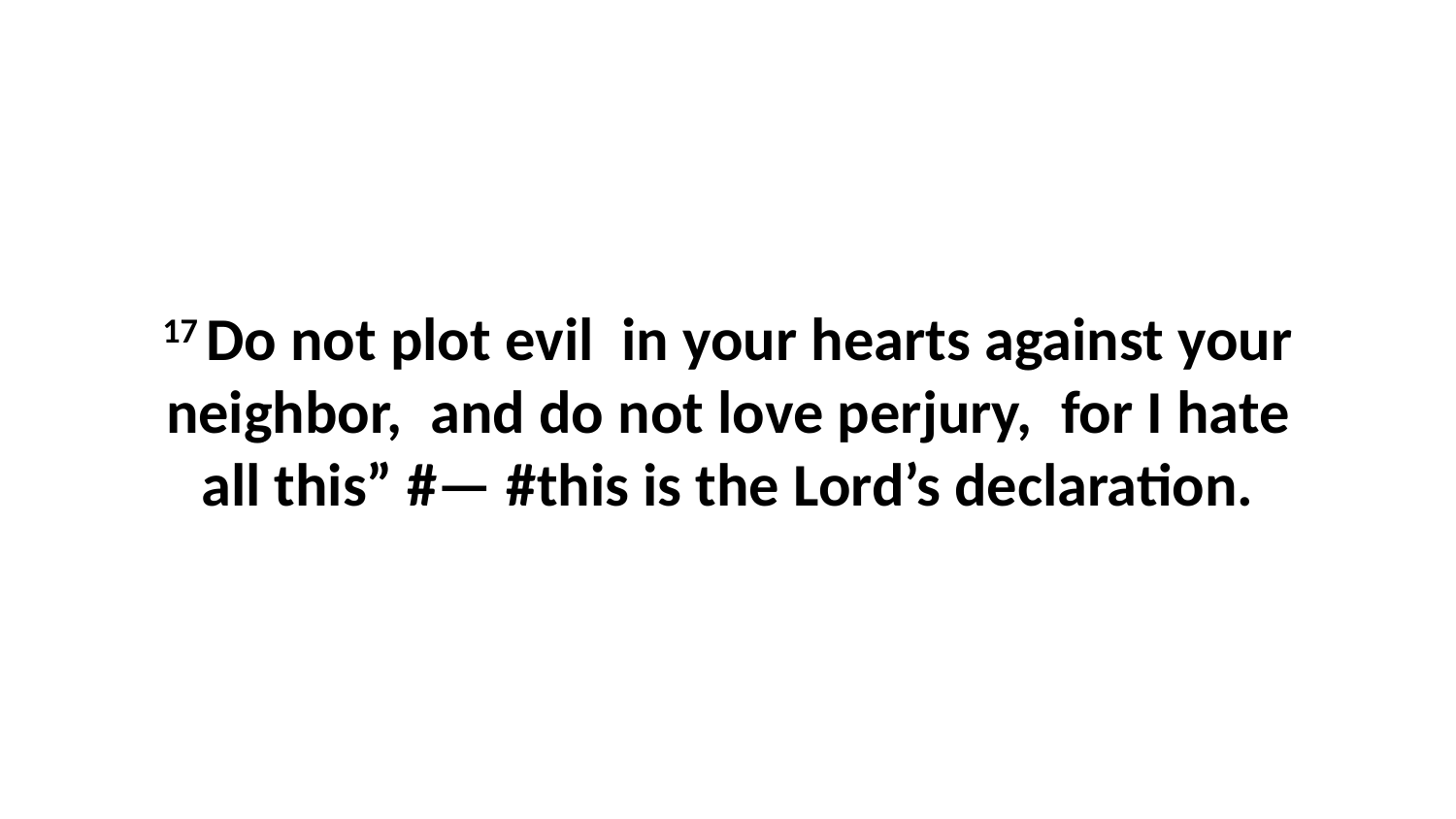

17 Do not plot evil  in your hearts against your neighbor,  and do not love perjury,  for I hate all this” #— #this is the Lord’s declaration.